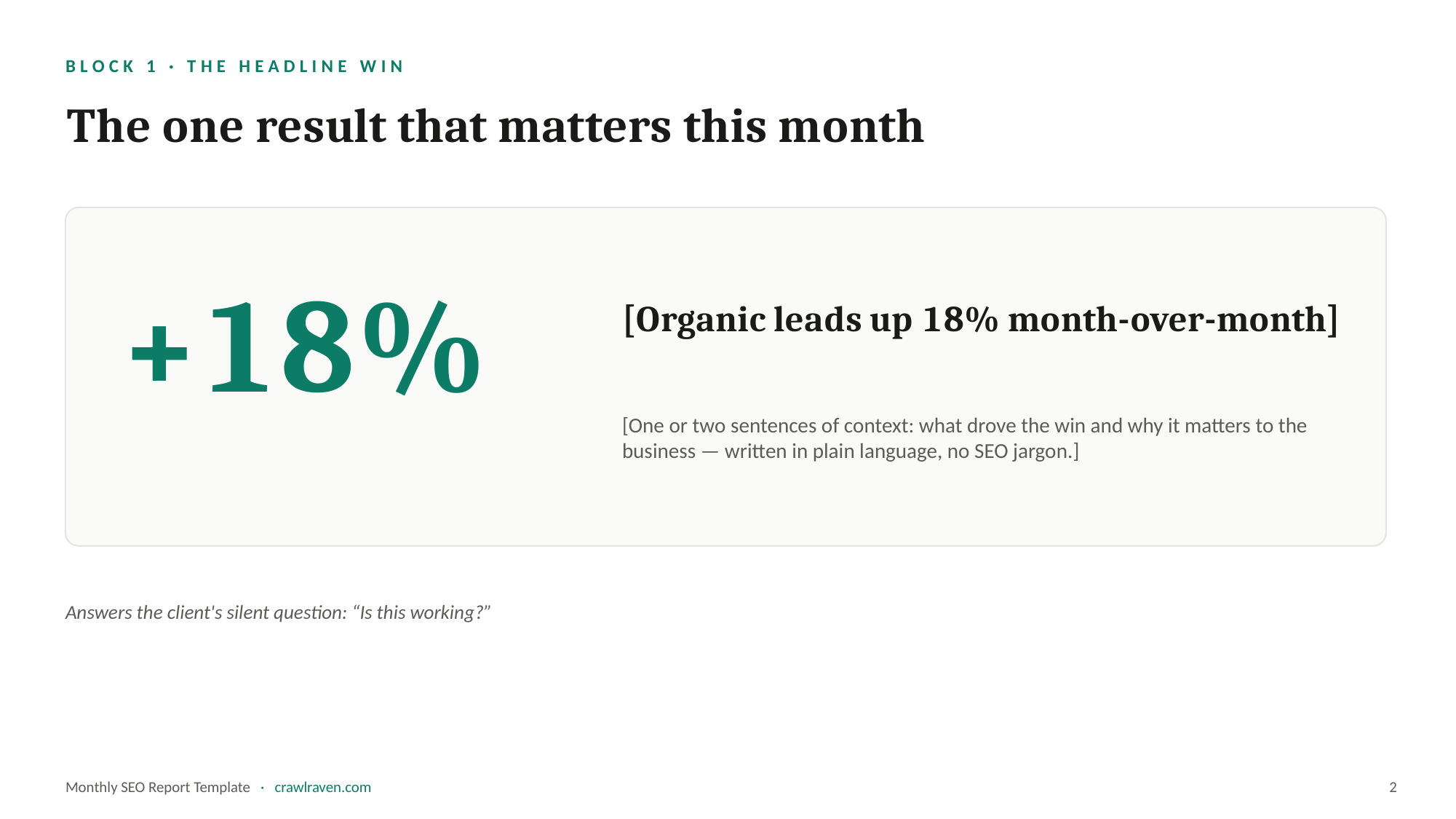

BLOCK 1 · THE HEADLINE WIN
The one result that matters this month

+18%
[Organic leads up 18% month-over-month]
[One or two sentences of context: what drove the win and why it matters to the business — written in plain language, no SEO jargon.]
Answers the client's silent question: “Is this working?”
Monthly SEO Report Template   ·   crawlraven.com
2